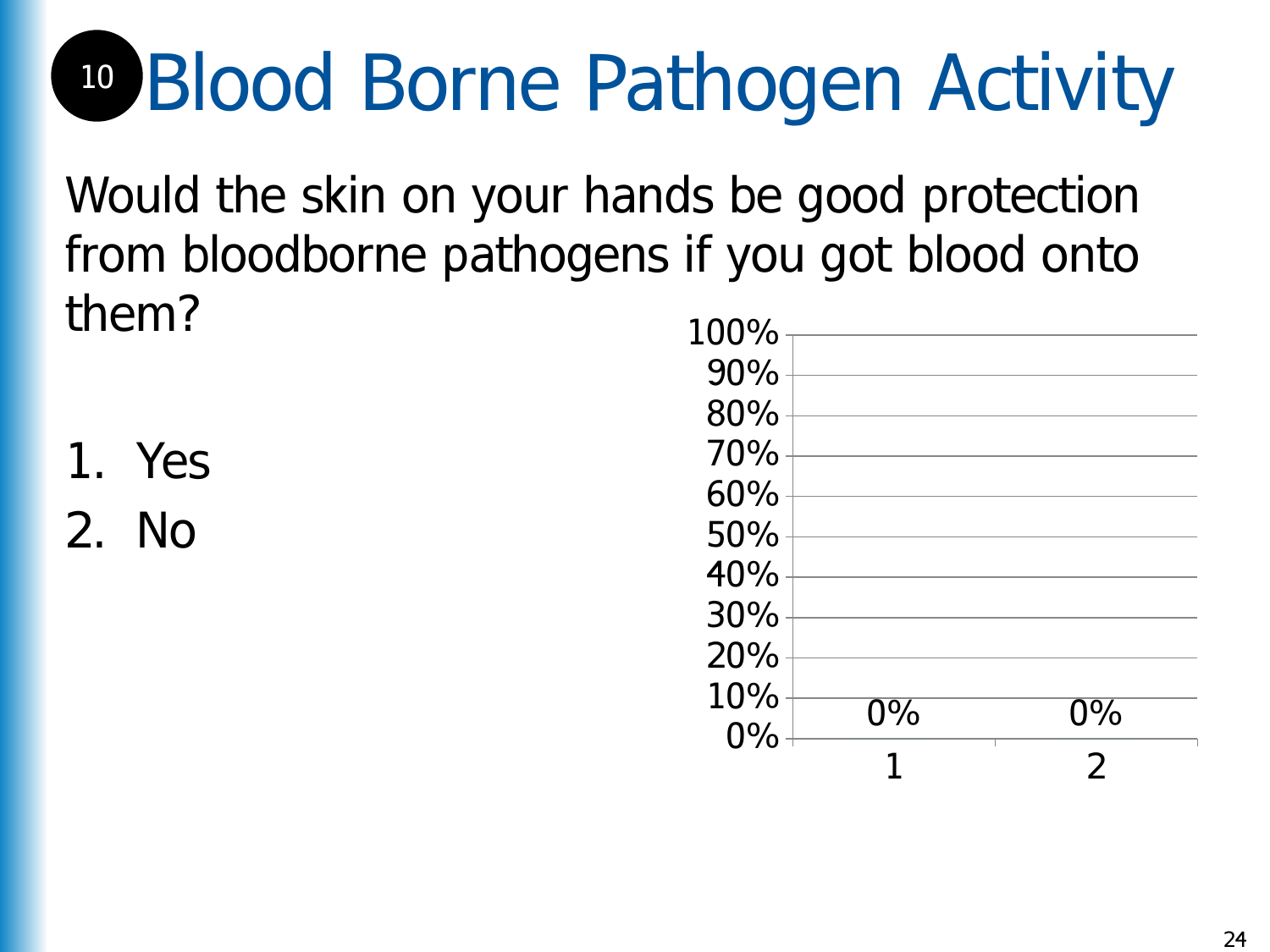

Blood Borne Pathogen Activity
10
Would the skin on your hands be good protection from bloodborne pathogens if you got blood onto them?

### Chart

| Category | 1 |
|---|---|
| 1 | 0.0 |
| 2 | 0.0 |
Yes
No
24